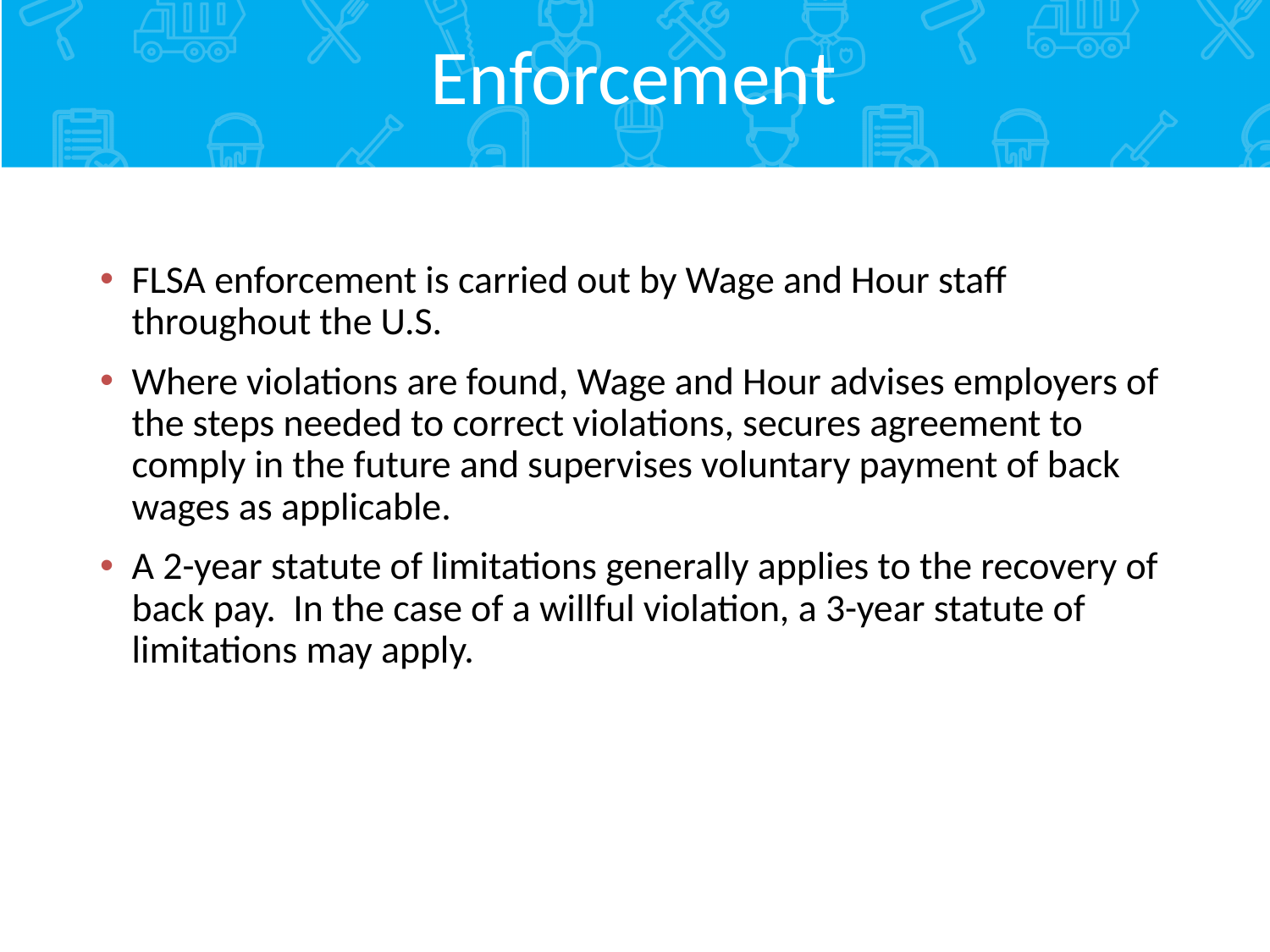

# Enforcement
FLSA enforcement is carried out by Wage and Hour staff throughout the U.S.
Where violations are found, Wage and Hour advises employers of the steps needed to correct violations, secures agreement to comply in the future and supervises voluntary payment of back wages as applicable.
A 2-year statute of limitations generally applies to the recovery of back pay.  In the case of a willful violation, a 3-year statute of limitations may apply.